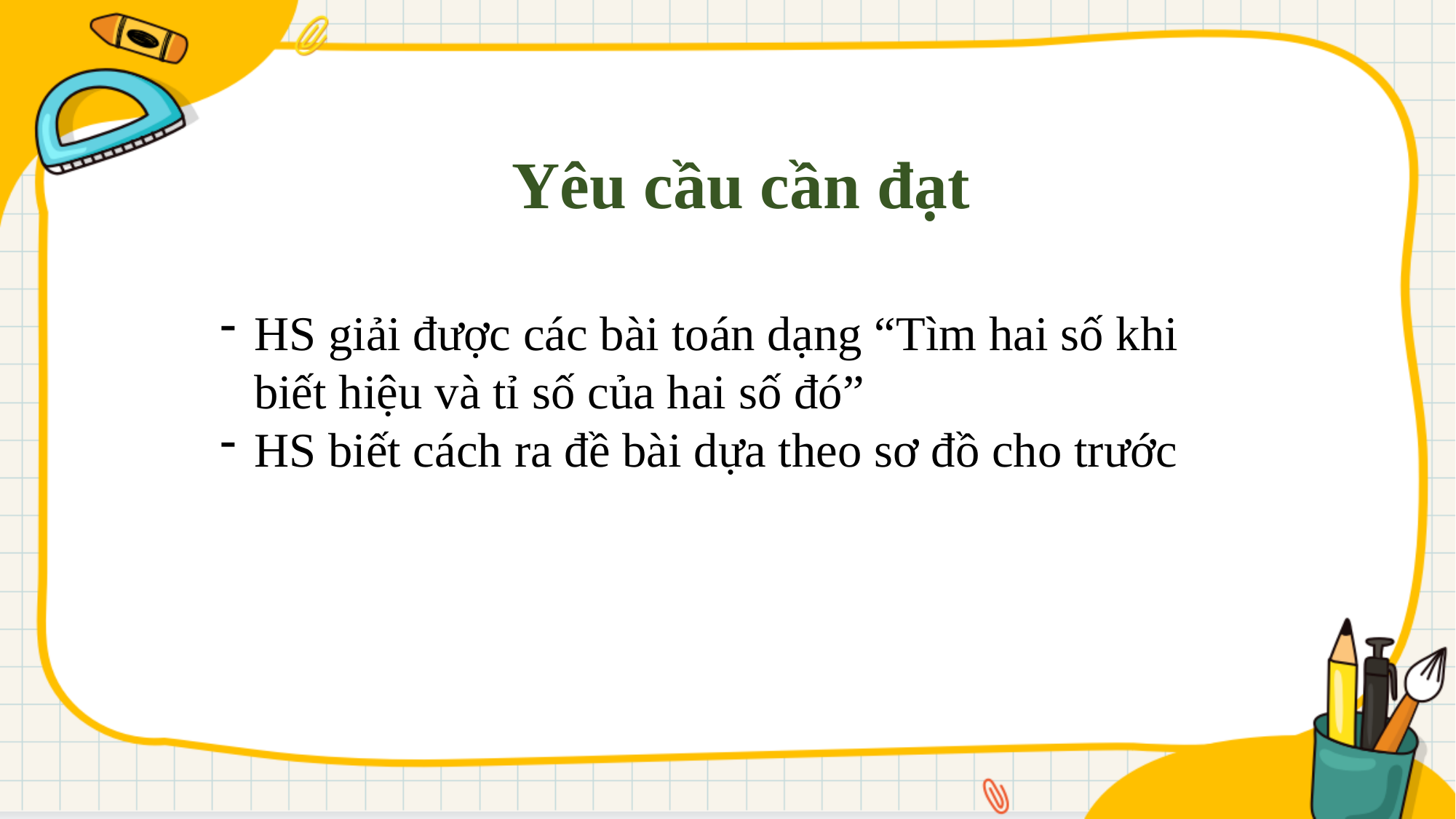

Yêu cầu cần đạt

HS giải được các bài toán dạng “Tìm hai số khi biết hiệu và tỉ số của hai số đó”
HS biết cách ra đề bài dựa theo sơ đồ cho trước